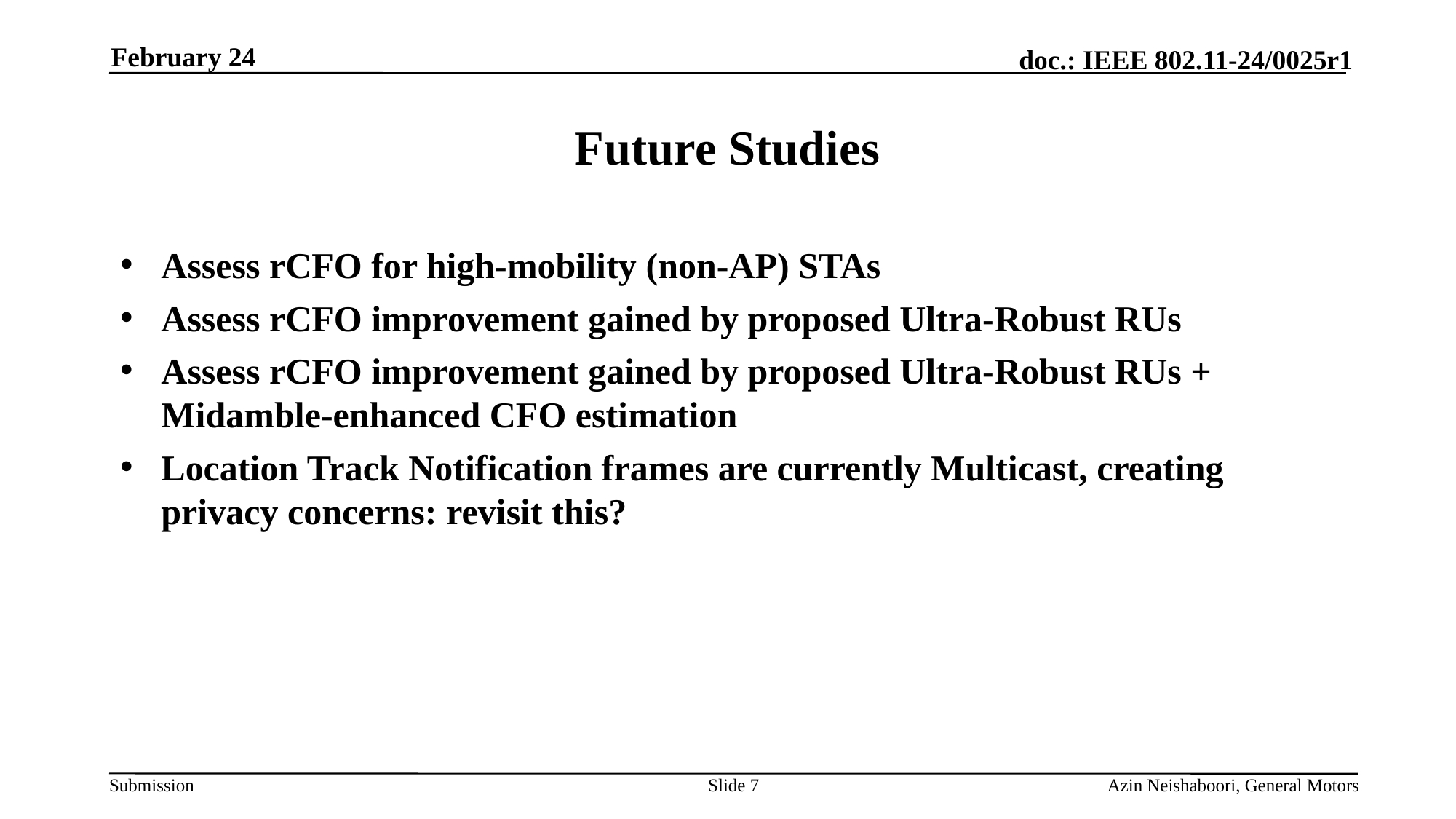

February 24
# Future Studies
Assess rCFO for high-mobility (non-AP) STAs
Assess rCFO improvement gained by proposed Ultra-Robust RUs
Assess rCFO improvement gained by proposed Ultra-Robust RUs + Midamble-enhanced CFO estimation
Location Track Notification frames are currently Multicast, creating privacy concerns: revisit this?
Slide 7
Azin Neishaboori, General Motors